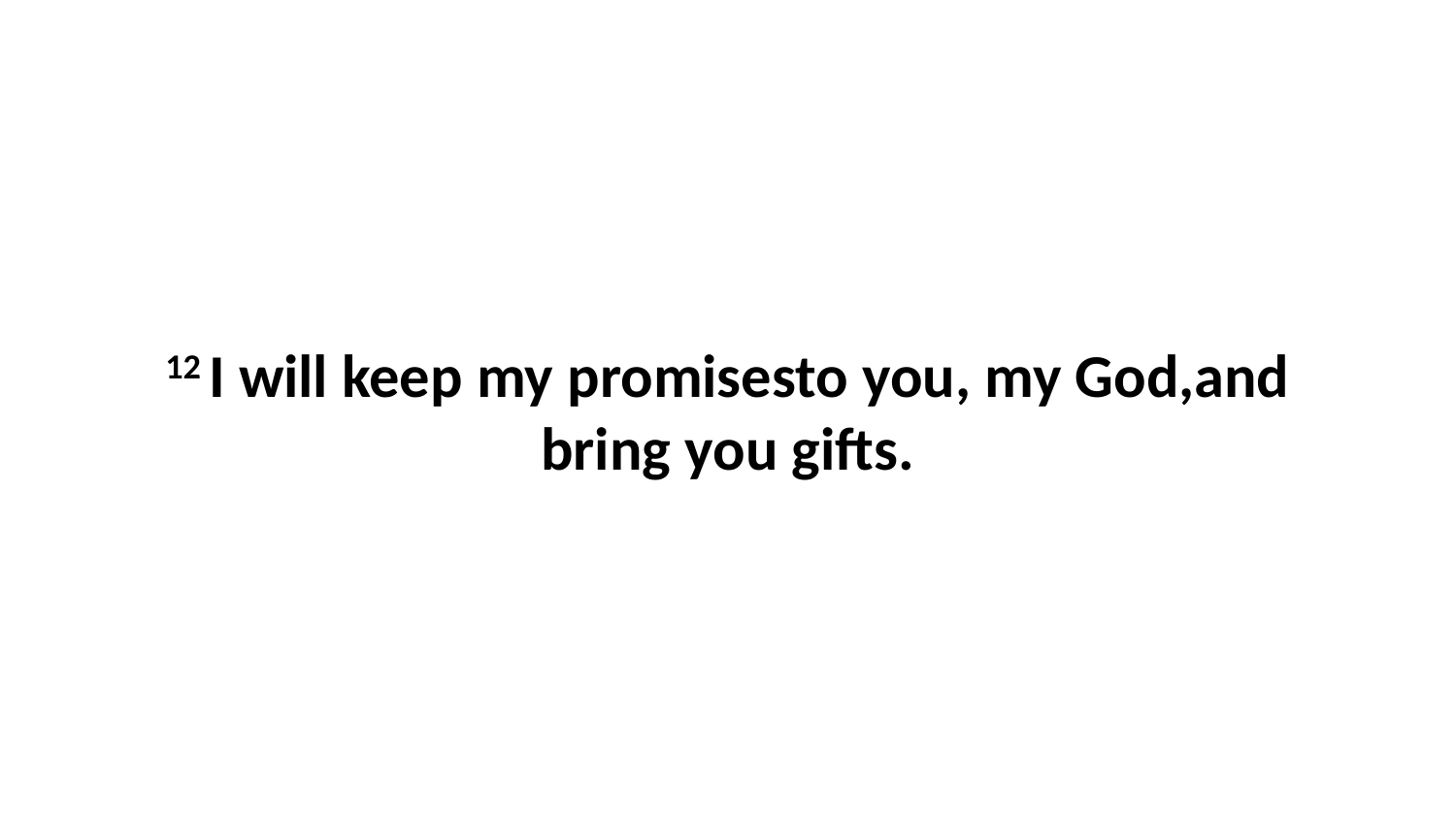

12 I will keep my promisesto you, my God,and bring you gifts.